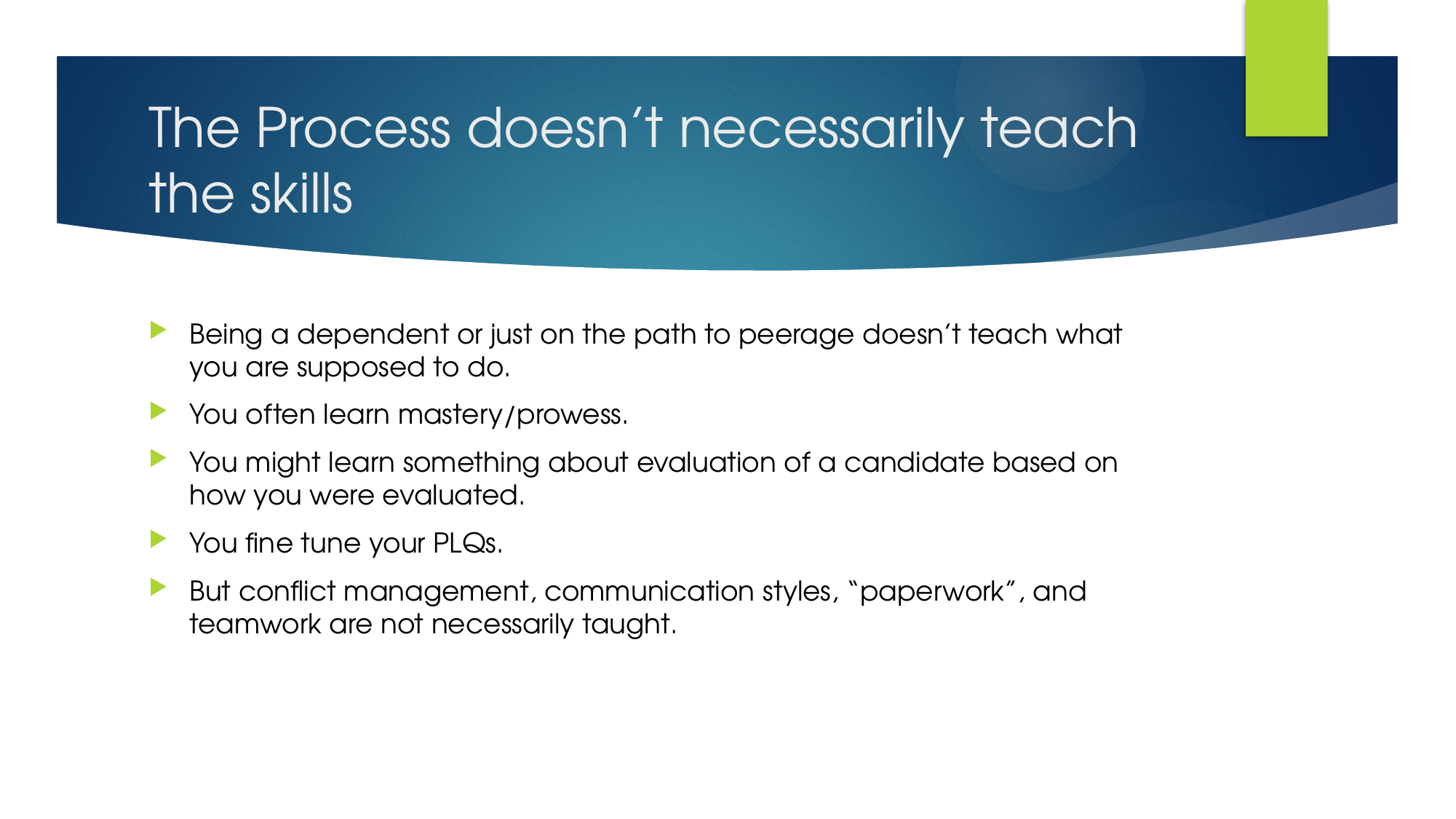

# The Process doesn’t necessarily teach the skills
Being a dependent or just on the path to peerage doesn’t teach what you are supposed to do.
You often learn mastery/prowess.
You might learn something about evaluation of a candidate based on how you were evaluated.
You fine tune your PLQs.
But conflict management, communication styles, “paperwork”, and teamwork are not necessarily taught.